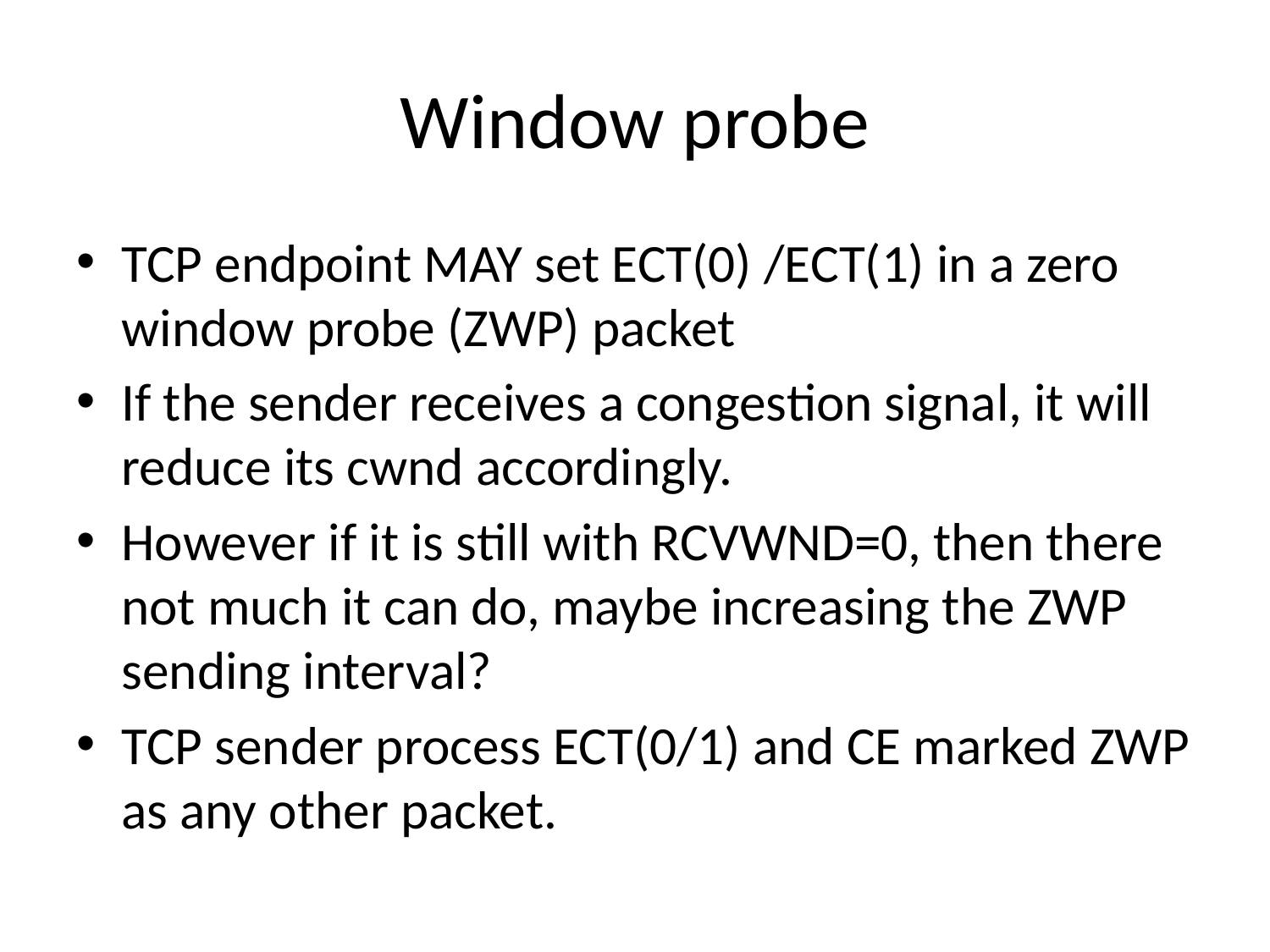

# Window probe
TCP endpoint MAY set ECT(0) /ECT(1) in a zero window probe (ZWP) packet
If the sender receives a congestion signal, it will reduce its cwnd accordingly.
However if it is still with RCVWND=0, then there not much it can do, maybe increasing the ZWP sending interval?
TCP sender process ECT(0/1) and CE marked ZWP as any other packet.